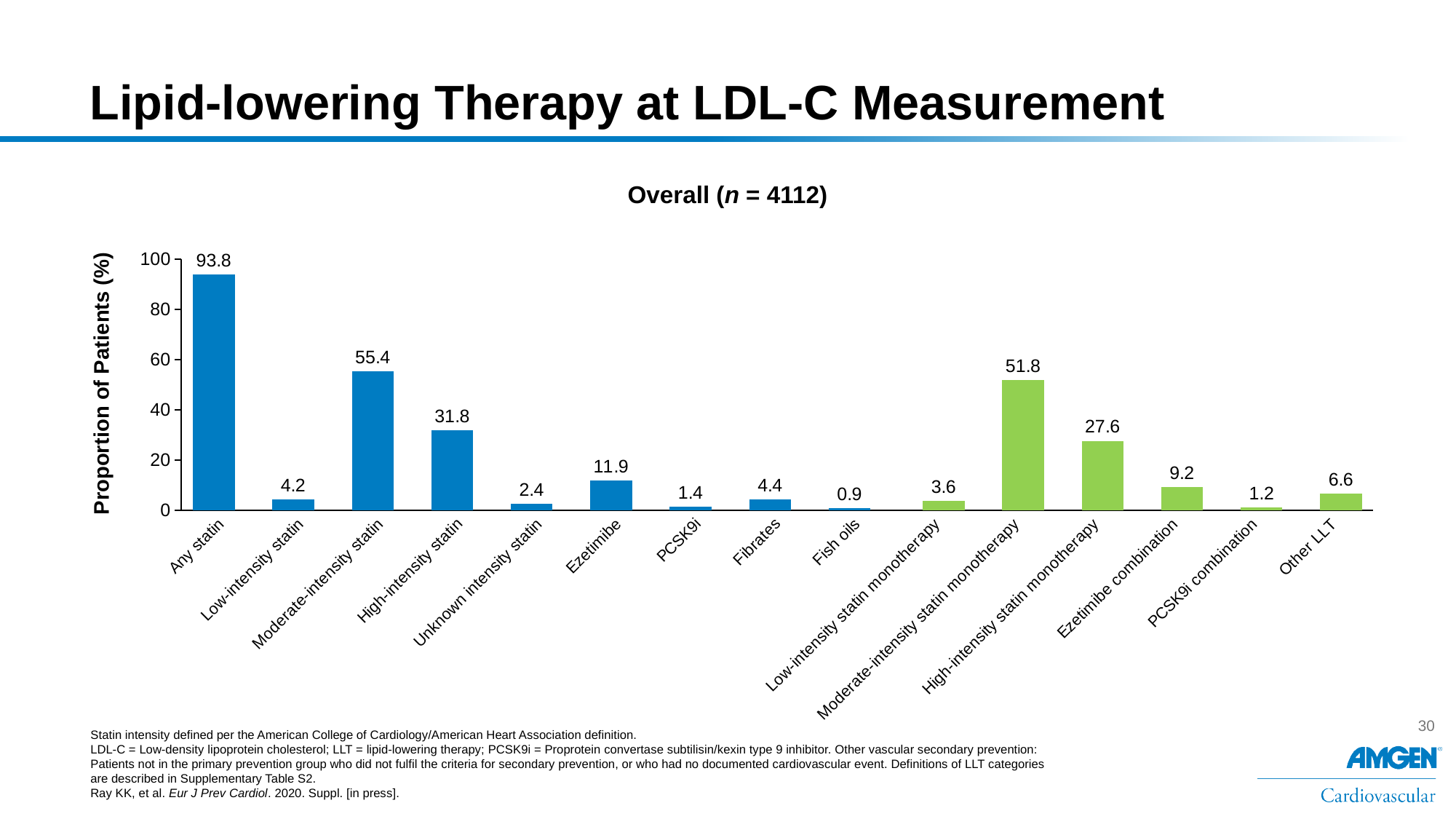

# Lipid-lowering Therapy at LDL-C Measurement
Overall (n = 4112)

### Chart

| Category | Series 1 | Series 2 |
|---|---|---|
| Any statin | 93.8 | None |
| Low-intensity statin | 4.2 | None |
| Moderate-intensity statin | 55.4 | None |
| High-intensity statin | 31.8 | None |
| Unknown intensity statin | 2.4 | None |
| Ezetimibe | 11.9 | None |
| PCSK9i | 1.4 | None |
| Fibrates | 4.4 | None |
| Fish oils | 0.9 | None |
| Low-intensity statin monotherapy | None | 3.6 |
| Moderate-intensity statin monotherapy | None | 51.8 |
| High-intensity statin monotherapy | None | 27.6 |
| Ezetimibe combination | None | 9.2 |
| PCSK9i combination | None | 1.2 |
| Other LLT | None | 6.6 |
Proportion of Patients (%)
Statin intensity defined per the American College of Cardiology/American Heart Association definition.
LDL-C = Low-density lipoprotein cholesterol; LLT = lipid-lowering therapy; PCSK9i = Proprotein convertase subtilisin/kexin type 9 inhibitor. Other vascular secondary prevention: Patients not in the primary prevention group who did not fulfil the criteria for secondary prevention, or who had no documented cardiovascular event. Definitions of LLT categories are described in Supplementary Table S2.
Ray KK, et al. Eur J Prev Cardiol. 2020. Suppl. [in press].